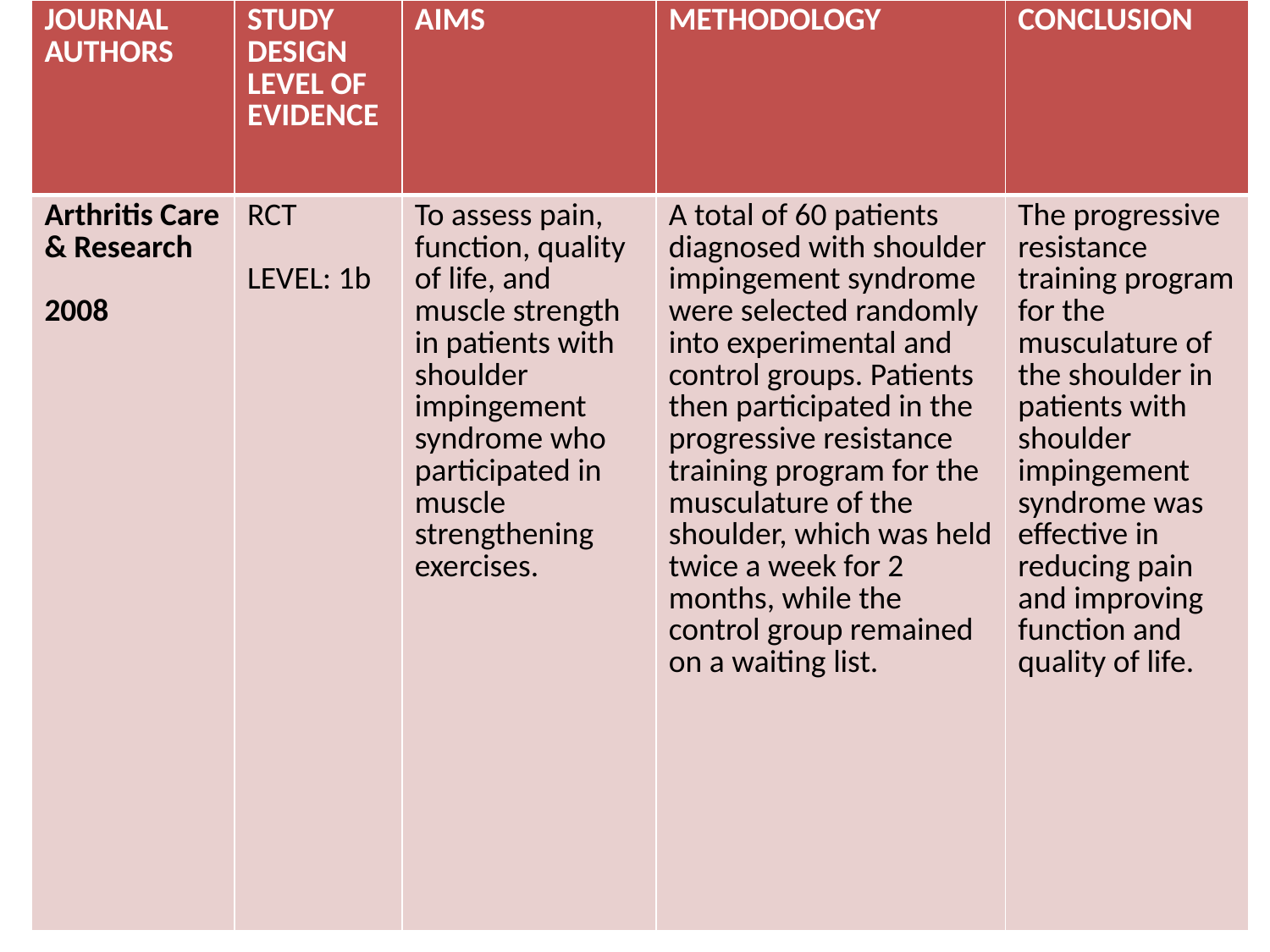

| JOURNAL AUTHORS | STUDY DESIGN LEVEL OF EVIDENCE | AIMS | METHODOLOGY | CONCLUSION |
| --- | --- | --- | --- | --- |
| Arthritis Care & Research 2008 | RCT LEVEL: 1b | To assess pain, function, quality of life, and muscle strength in patients with shoulder impingement syndrome who participated in muscle strengthening exercises. | A total of 60 patients diagnosed with shoulder impingement syndrome were selected randomly into experimental and control groups. Patients then participated in the progressive resistance training program for the musculature of the shoulder, which was held twice a week for 2 months, while the control group remained on a waiting list. | The progressive resistance training program for the musculature of the shoulder in patients with shoulder impingement syndrome was effective in reducing pain and improving function and quality of life. |